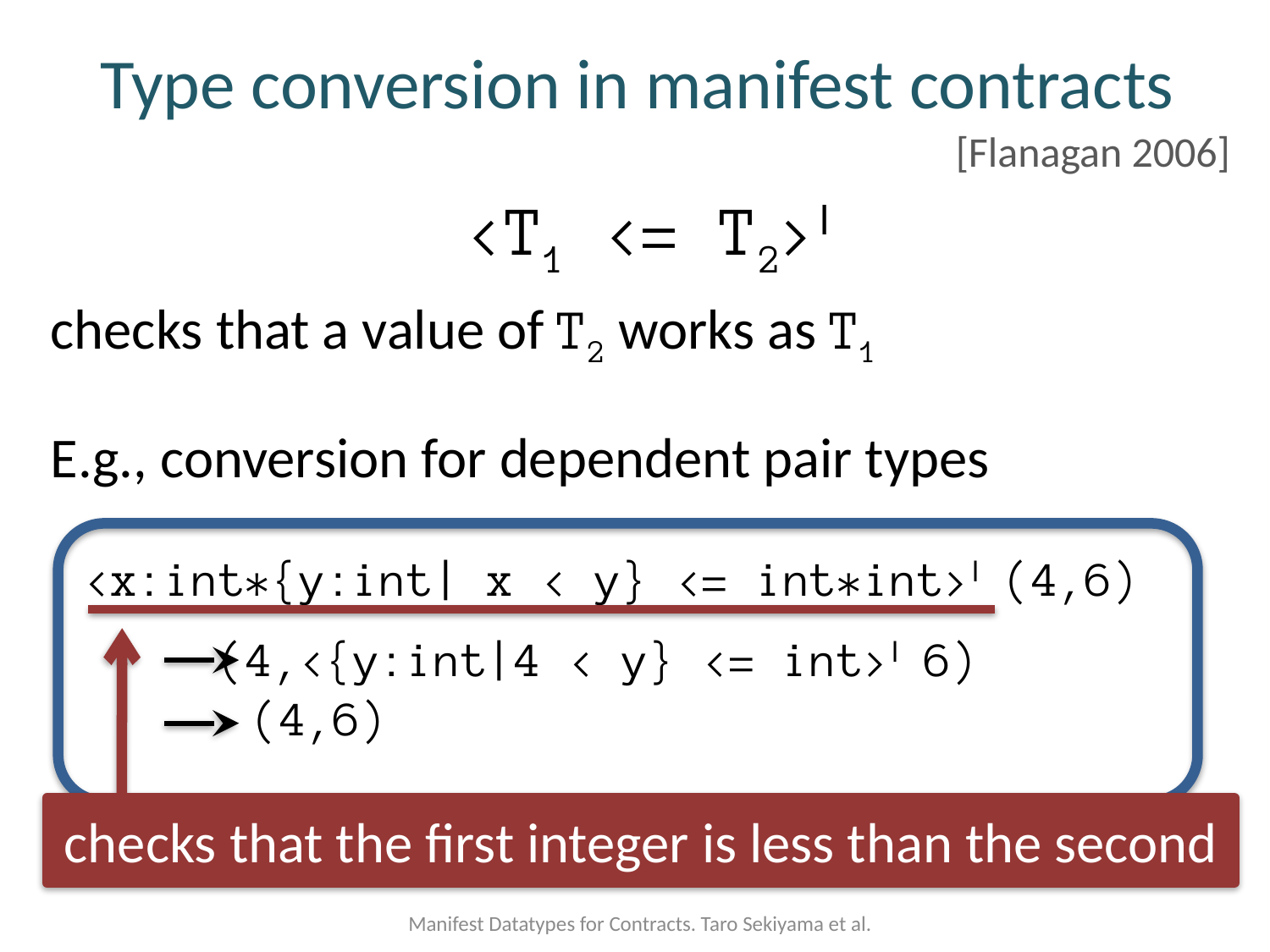

# Type conversion in manifest contracts
[Flanagan 2006]
<T1 <= T2>l
checks that a value of T2 works as T1

E.g., conversion for dependent pair types

<x:int*{y:int| x < y} <= int*int>l (4,6)

            (4,<{y:int|4 < y} <= int>l 6)
               (4,6)
checks that the first integer is less than the second
Manifest Datatypes for Contracts. Taro Sekiyama et al.